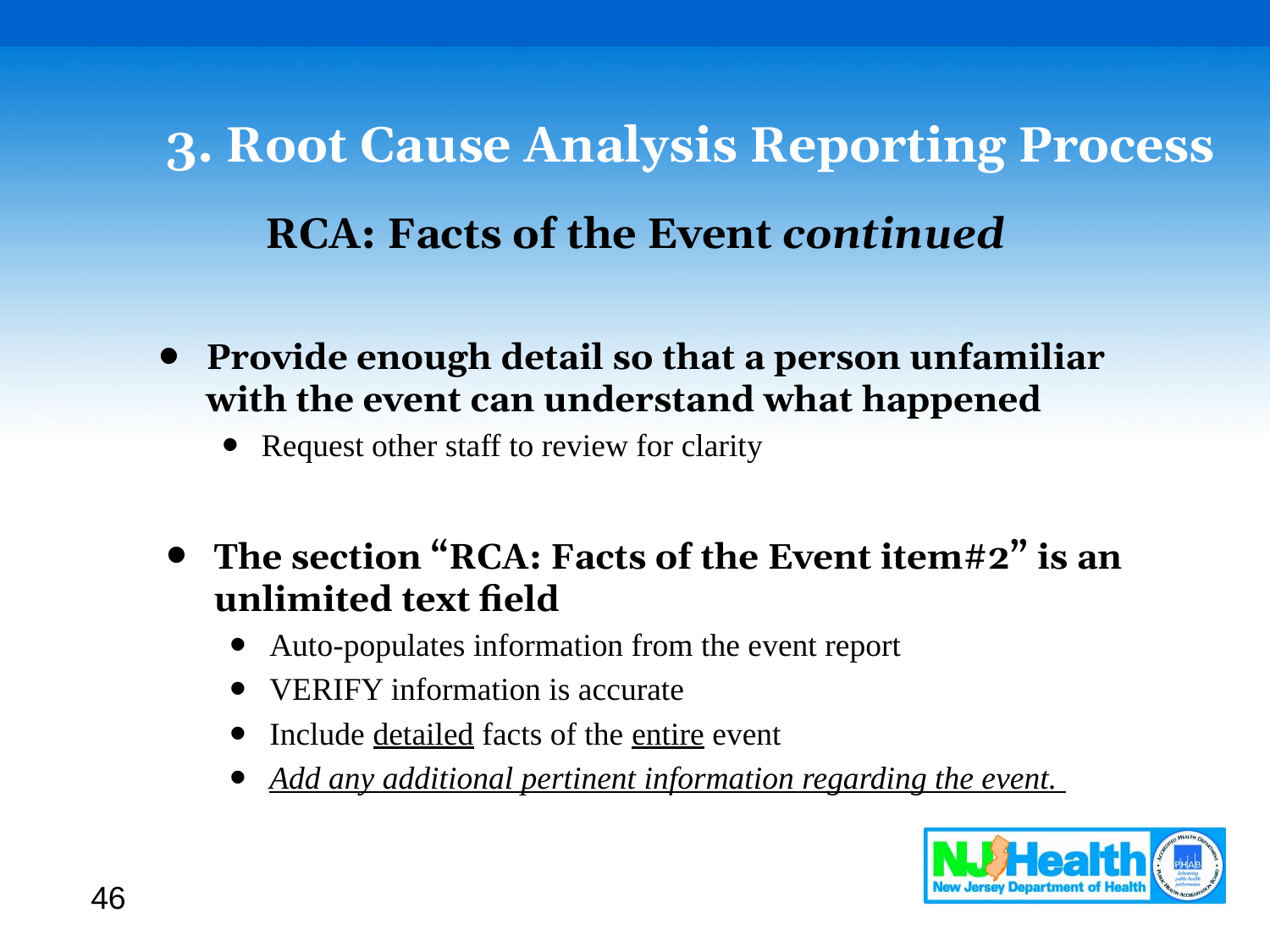

# 3. Root Cause Analysis Reporting Process
RCA: Facts of the Event continued
Provide enough detail so that a person unfamiliar with the event can understand what happened
Request other staff to review for clarity

The section “RCA: Facts of the Event item#2” is an unlimited text field
Auto-populates information from the event report
VERIFY information is accurate
Include detailed facts of the entire event
Add any additional pertinent information regarding the event.